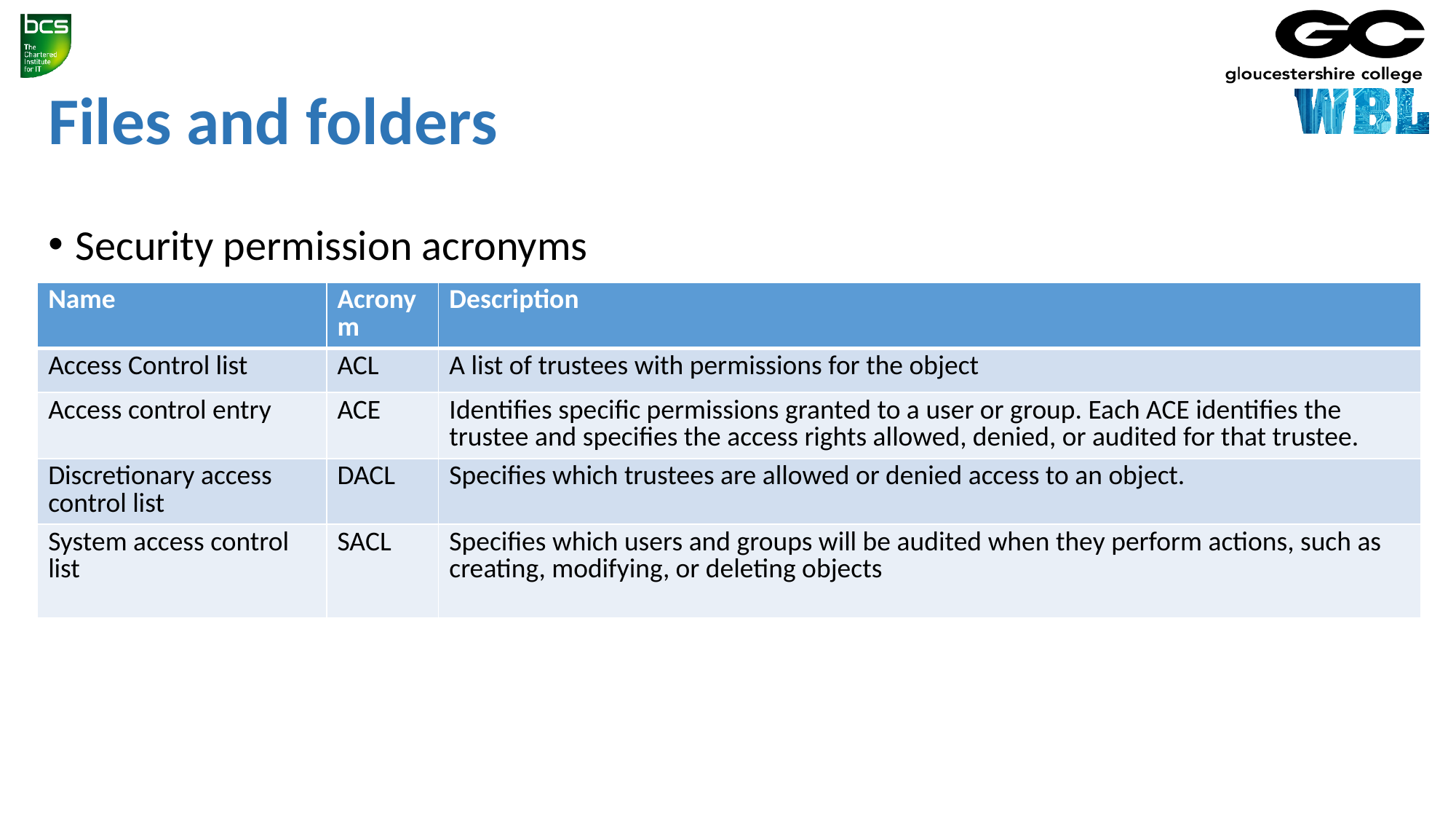

# Files and folders
Security permission acronyms

| Name | Acronym | Description |
| --- | --- | --- |
| Access Control list | ACL | A list of trustees with permissions for the object |
| Access control entry | ACE | Identifies specific permissions granted to a user or group. Each ACE identifies the trustee and specifies the access rights allowed, denied, or audited for that trustee. |
| Discretionary access control list | DACL | Specifies which trustees are allowed or denied access to an object. |
| System access control list | SACL | Specifies which users and groups will be audited when they perform actions, such as creating, modifying, or deleting objects |